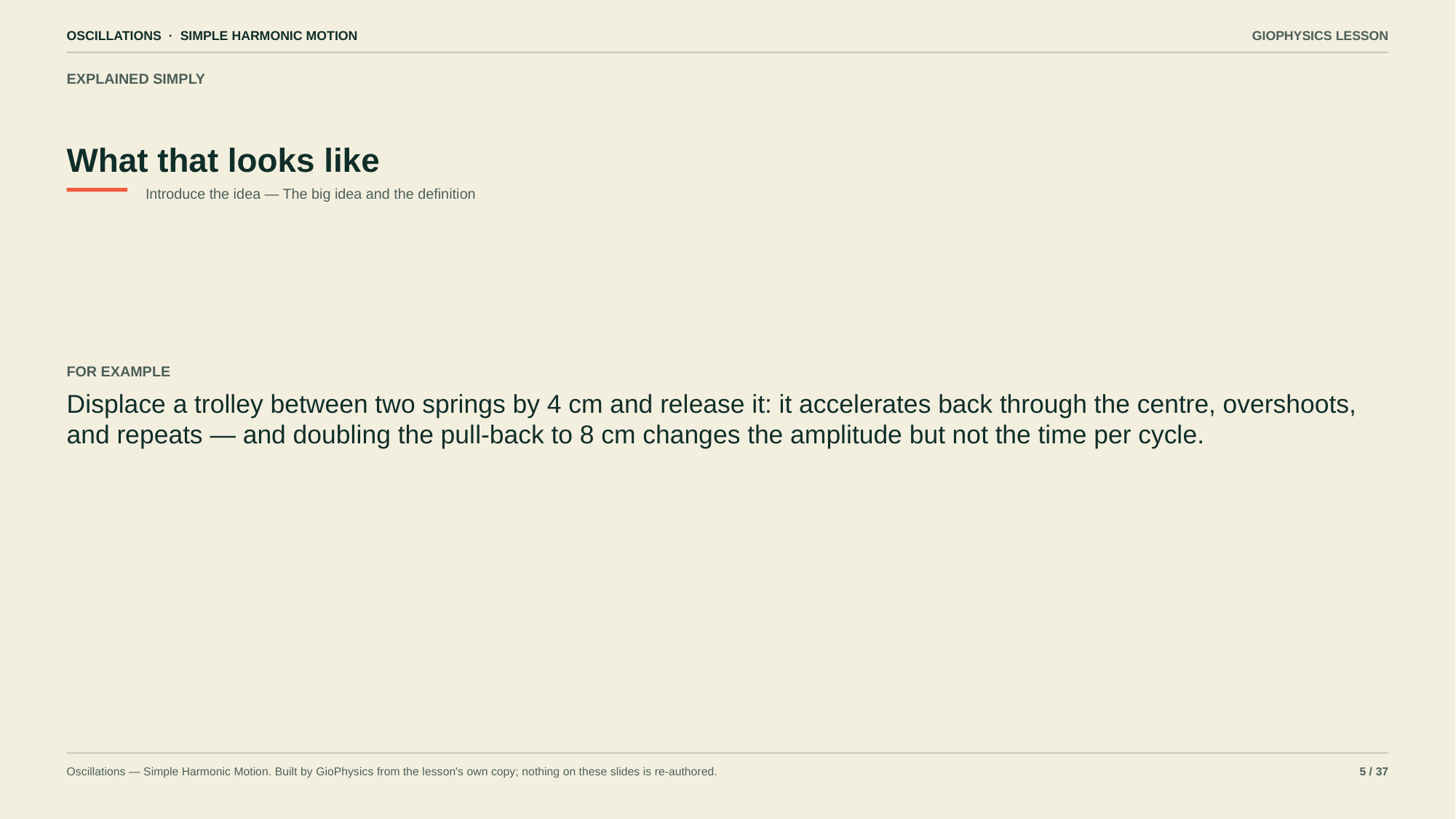

OSCILLATIONS  ·  SIMPLE HARMONIC MOTION
GIOPHYSICS LESSON

EXPLAINED SIMPLY
What that looks like
Introduce the idea — The big idea and the definition

FOR EXAMPLE
Displace a trolley between two springs by 4 cm and release it: it accelerates back through the centre, overshoots, and repeats — and doubling the pull-back to 8 cm changes the amplitude but not the time per cycle.

Oscillations — Simple Harmonic Motion. Built by GioPhysics from the lesson's own copy; nothing on these slides is re-authored.
5 / 37